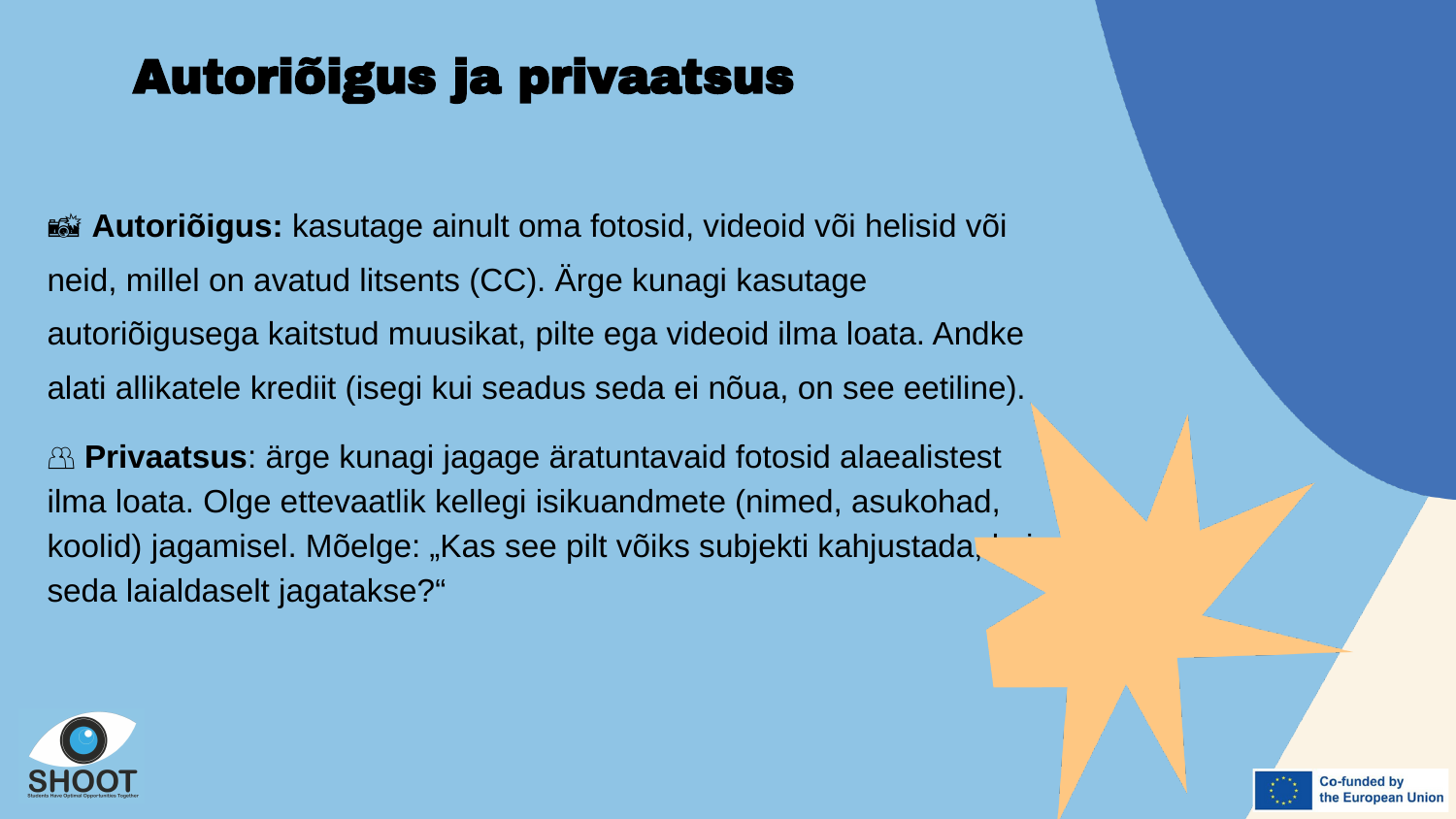

Autoriõigus ja privaatsus

📸 Autoriõigus: kasutage ainult oma fotosid, videoid või helisid või neid, millel on avatud litsents (CC). Ärge kunagi kasutage autoriõigusega kaitstud muusikat, pilte ega videoid ilma loata. Andke alati allikatele krediit (isegi kui seadus seda ei nõua, on see eetiline).
👥 Privaatsus: ärge kunagi jagage äratuntavaid fotosid alaealistest ilma loata. Olge ettevaatlik kellegi isikuandmete (nimed, asukohad, koolid) jagamisel. Mõelge: „Kas see pilt võiks subjekti kahjustada, kui seda laialdaselt jagatakse?“